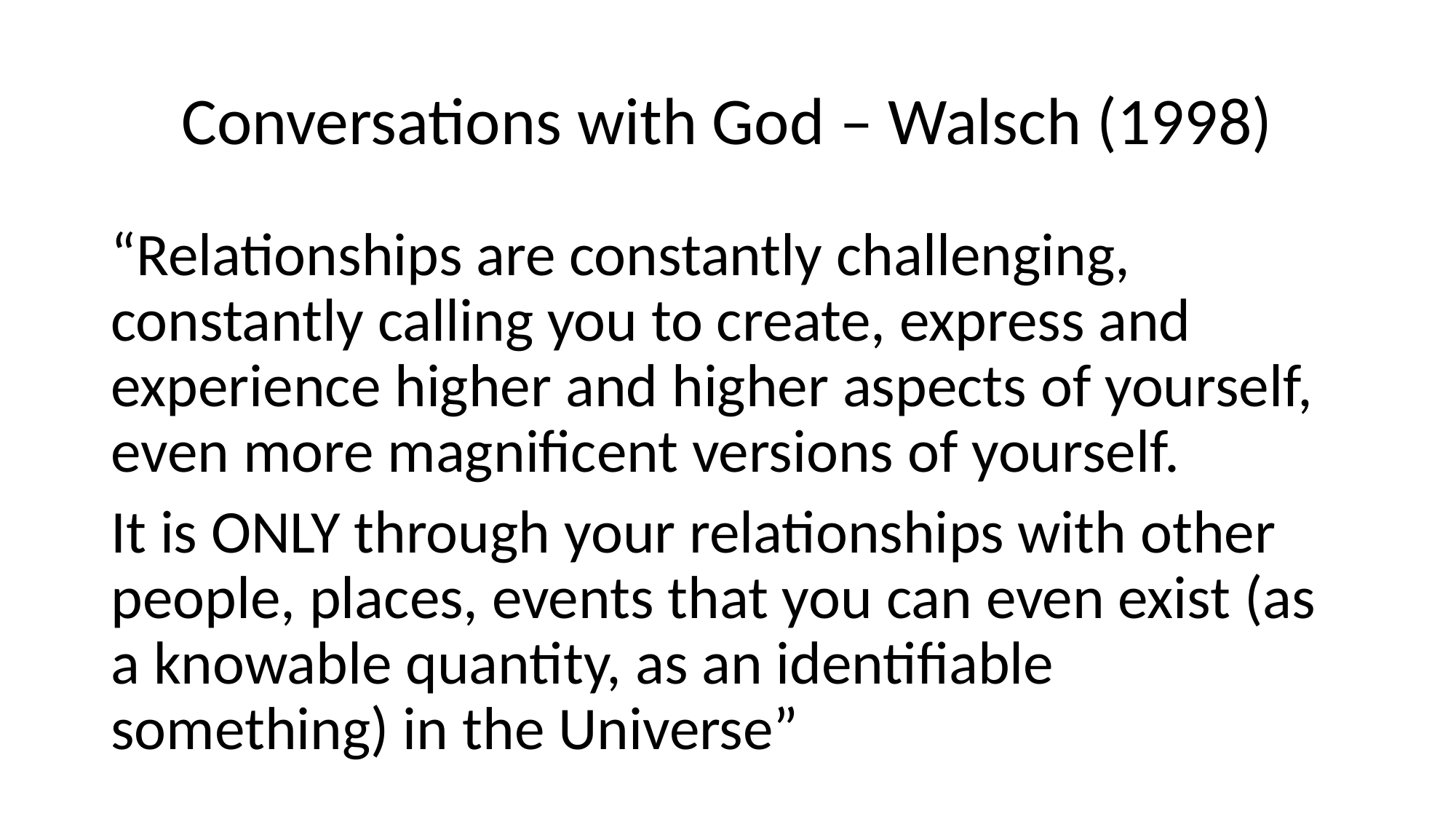

# Conversations with God – Walsch (1998)
“Relationships are constantly challenging, constantly calling you to create, express and experience higher and higher aspects of yourself, even more magnificent versions of yourself.
It is ONLY through your relationships with other people, places, events that you can even exist (as a knowable quantity, as an identifiable something) in the Universe”